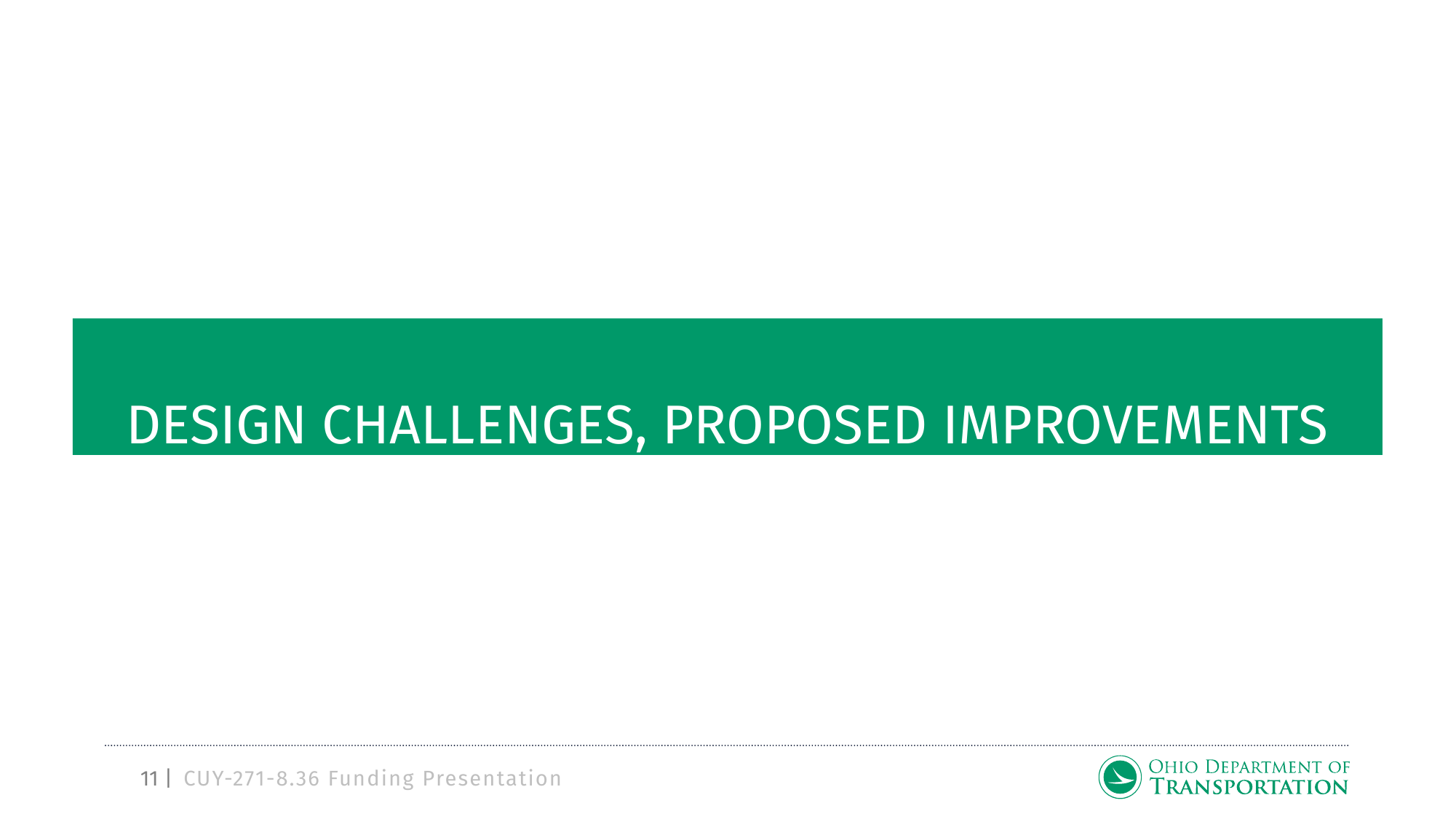

# Design challenges, proposed improvements
CUY-271-8.36 Funding Presentation